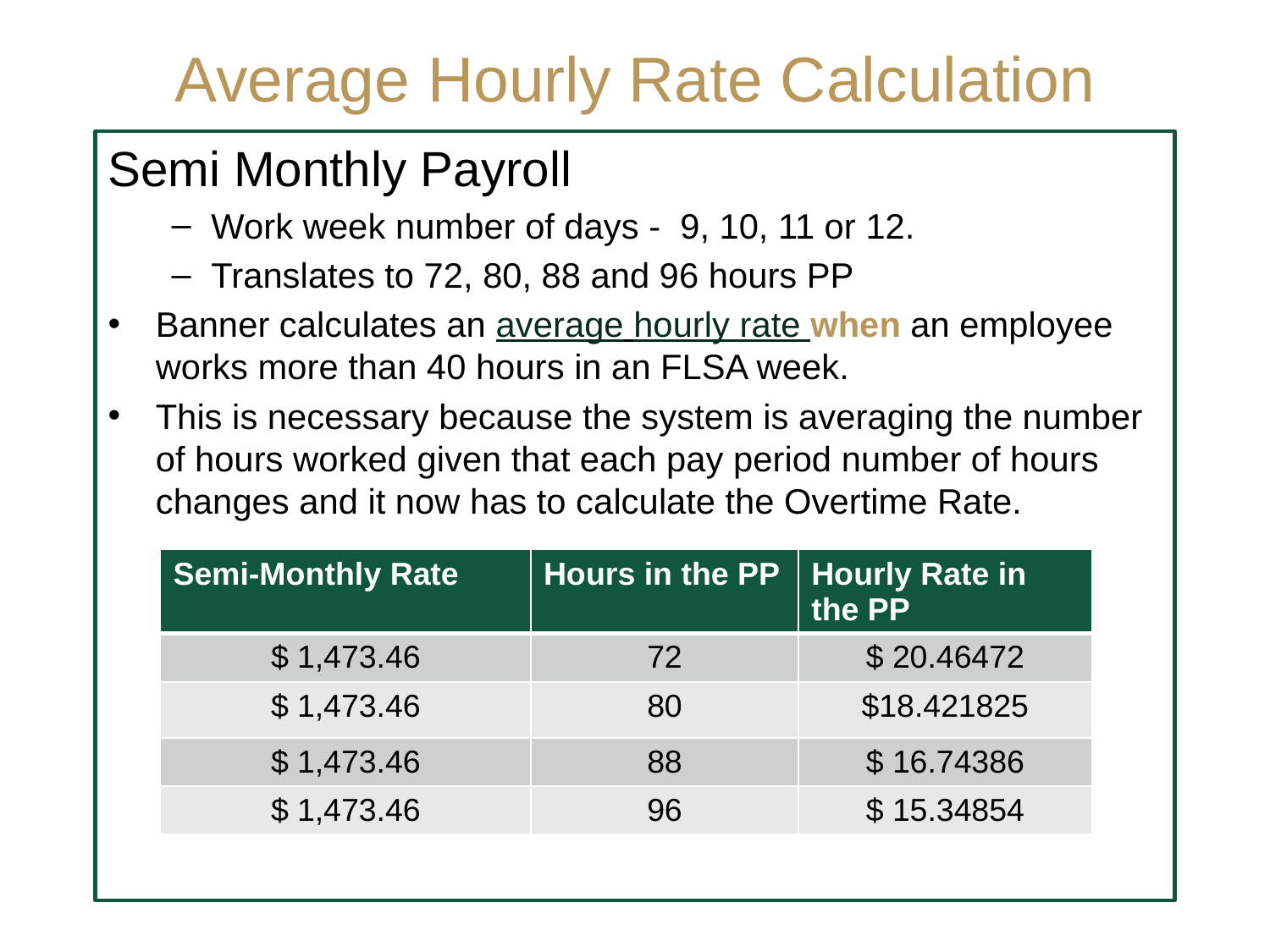

# Average Hourly Rate Calculation
Semi Monthly Payroll
Work week number of days -  9, 10, 11 or 12.
Translates to 72, 80, 88 and 96 hours PP
Banner calculates an average hourly rate when an employee works more than 40 hours in an FLSA week.
This is necessary because the system is averaging the number of hours worked given that each pay period number of hours changes and it now has to calculate the Overtime Rate.
| Semi-Monthly Rate | Hours in the PP | Hourly Rate in the PP |
| --- | --- | --- |
| $ 1,473.46 | 72 | $ 20.46472 |
| $ 1,473.46 | 80 | $18.421825 |
| $ 1,473.46 | 88 | $ 16.74386 |
| $ 1,473.46 | 96 | $ 15.34854 |